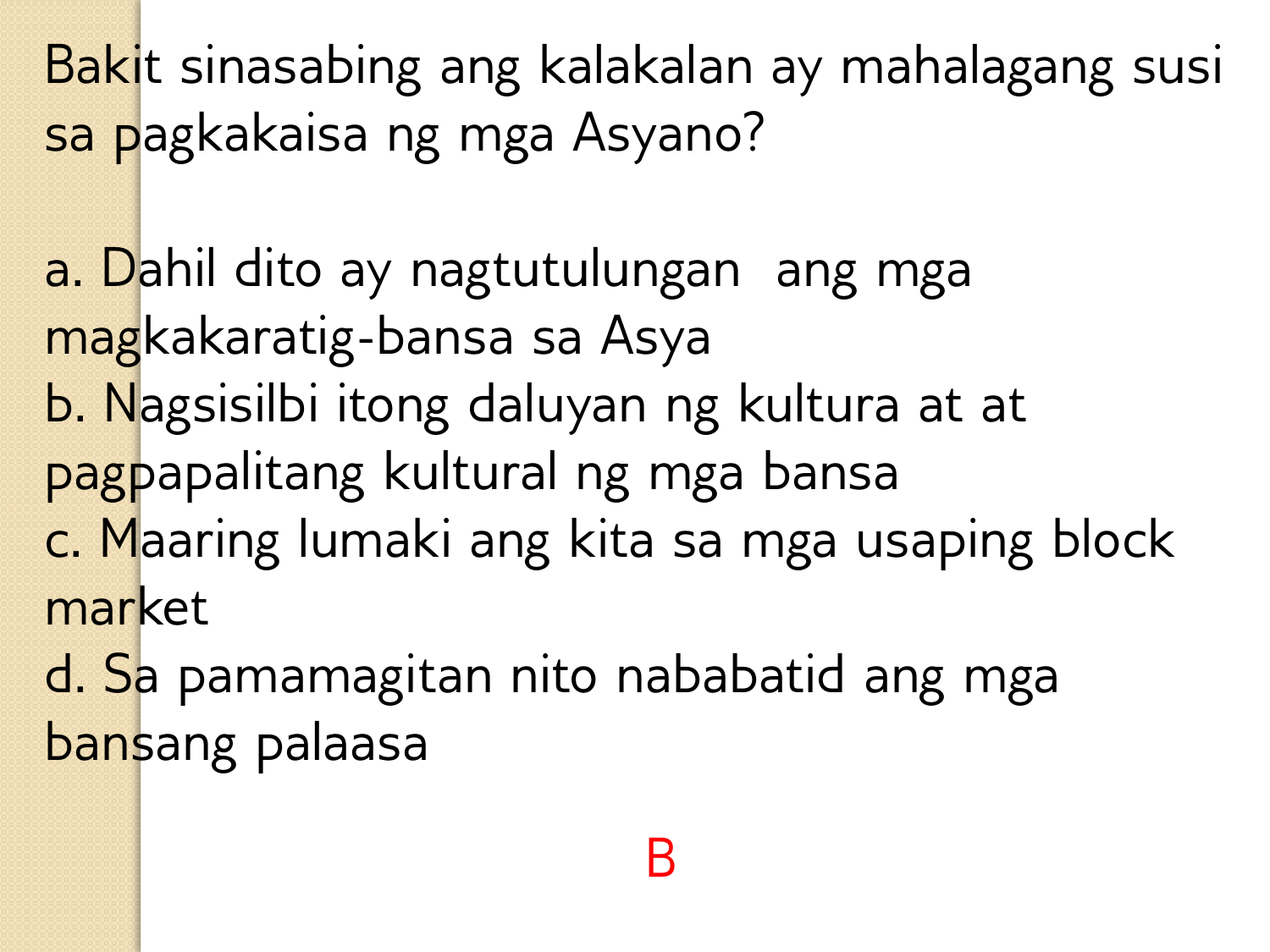

Bakit sinasabing ang kalakalan ay mahalagang susi sa pagkakaisa ng mga Asyano?

a. Dahil dito ay nagtutulungan  ang mga magkakaratig-bansa sa Asya
b. Nagsisilbi itong daluyan ng kultura at at pagpapalitang kultural ng mga bansa
c. Maaring lumaki ang kita sa mga usaping block market
d. Sa pamamagitan nito nababatid ang mga bansang palaasa

B